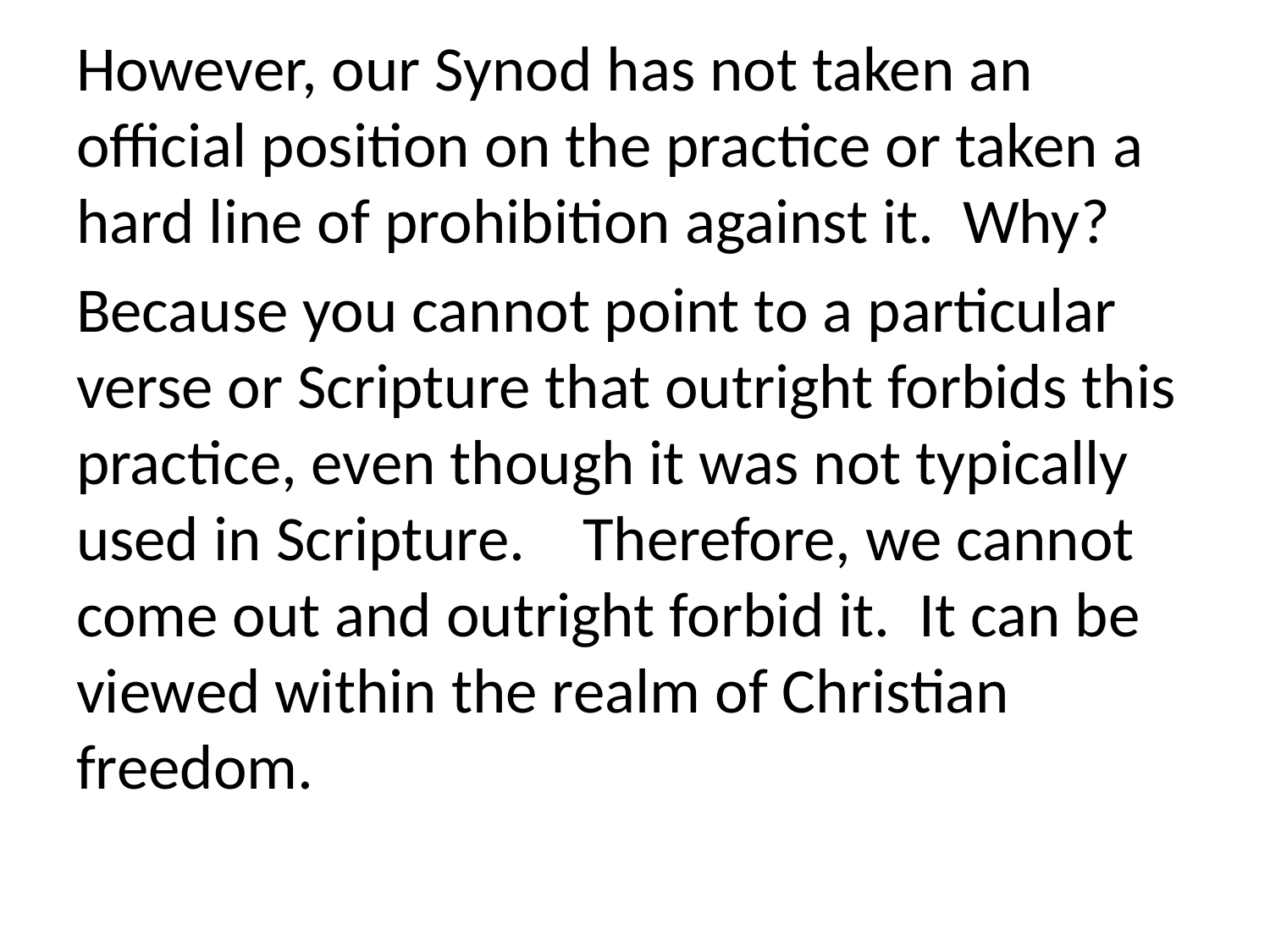

However, our Synod has not taken an official position on the practice or taken a hard line of prohibition against it.  Why?
Because you cannot point to a particular verse or Scripture that outright forbids this practice, even though it was not typically used in Scripture.    Therefore, we cannot come out and outright forbid it.  It can be viewed within the realm of Christian freedom.